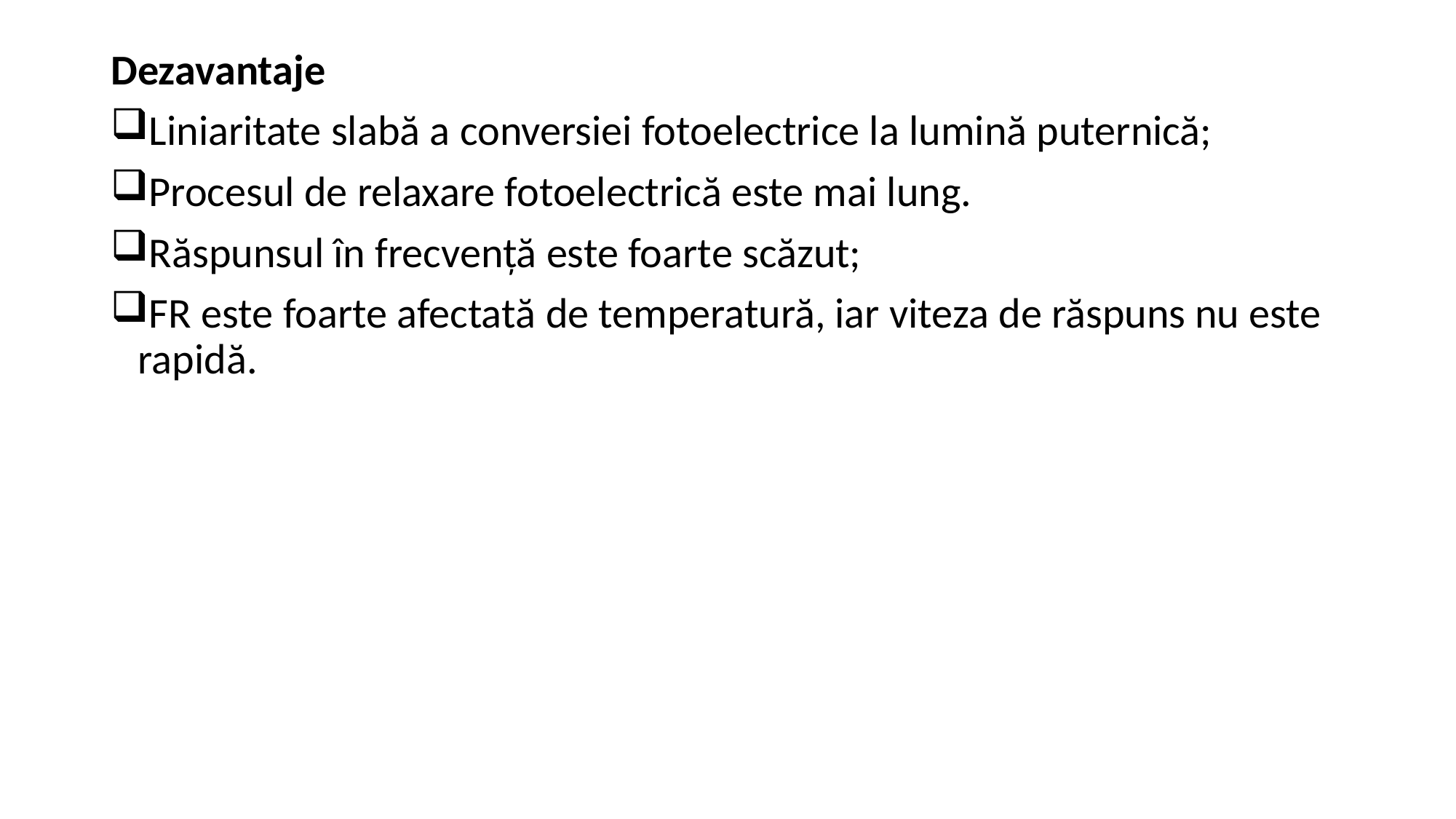

Dezavantaje
Liniaritate slabă a conversiei fotoelectrice la lumină puternică;
Procesul de relaxare fotoelectrică este mai lung.
Răspunsul în frecvență este foarte scăzut;
FR este foarte afectată de temperatură, iar viteza de răspuns nu este rapidă.